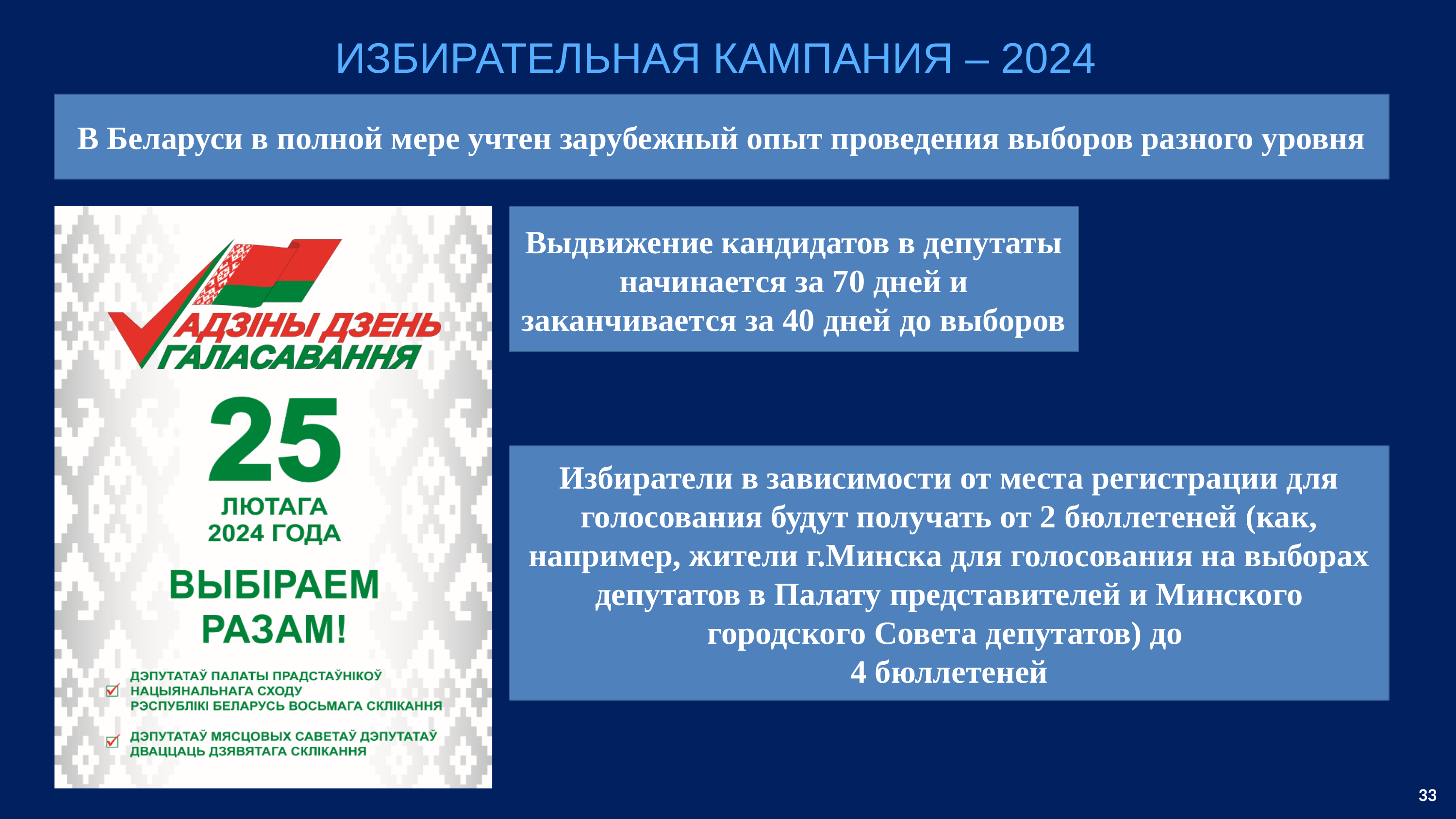

ИЗБИРАТЕЛЬНАЯ КАМПАНИЯ – 2024
В Беларуси в полной мере учтен зарубежный опыт проведения выборов разного уровня

Выдвижение кандидатов в депутаты начинается за 70 дней и заканчивается за 40 дней до выборов
Избиратели в зависимости от места регистрации для голосования будут получать от 2 бюллетеней (как, например, жители г.Минска для голосования на выборах депутатов в Палату представителей и Минского городского Совета депутатов) до
4 бюллетеней
33